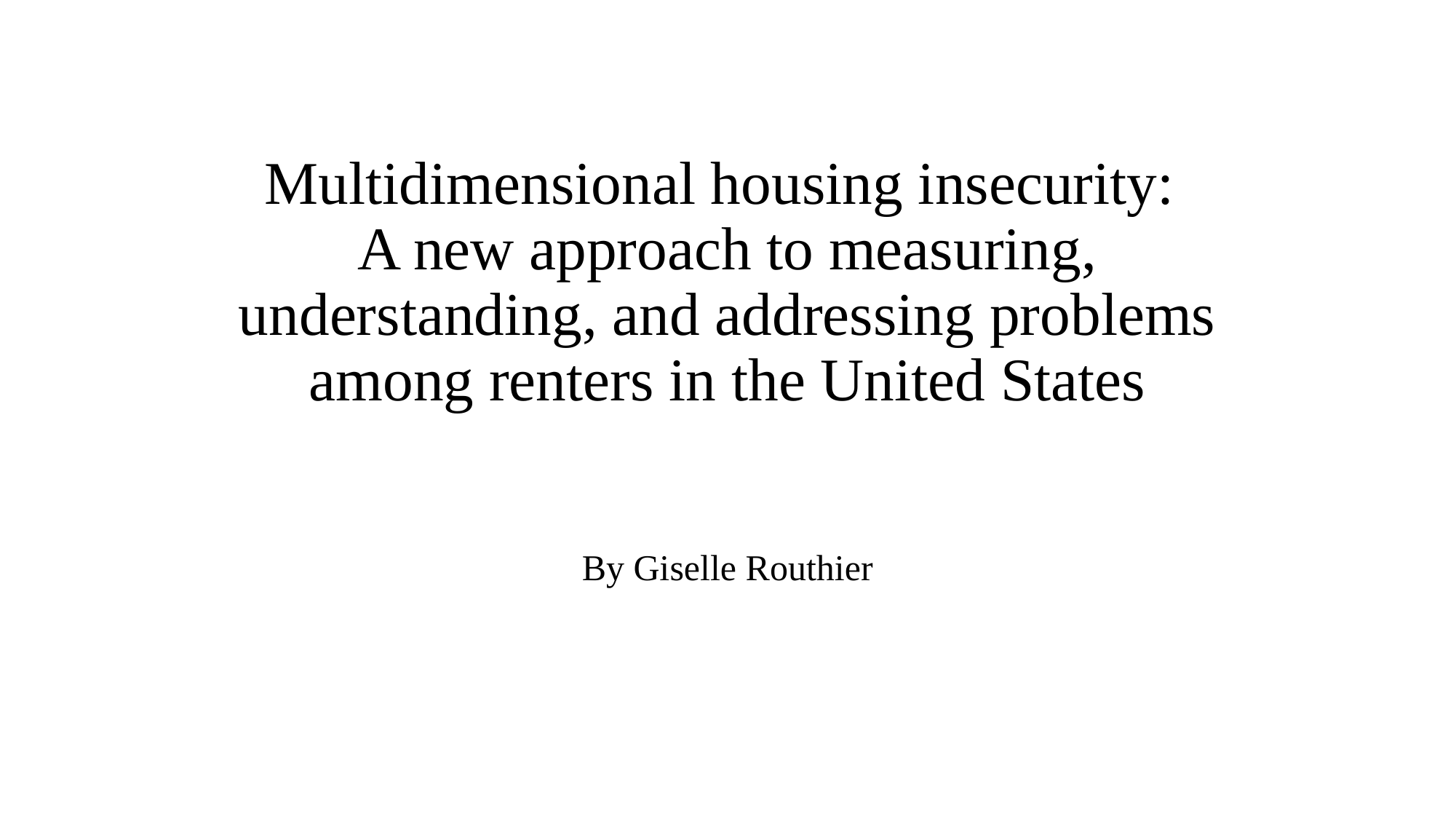

# Multidimensional housing insecurity: A new approach to measuring, understanding, and addressing problems among renters in the United States

By Giselle Routhier